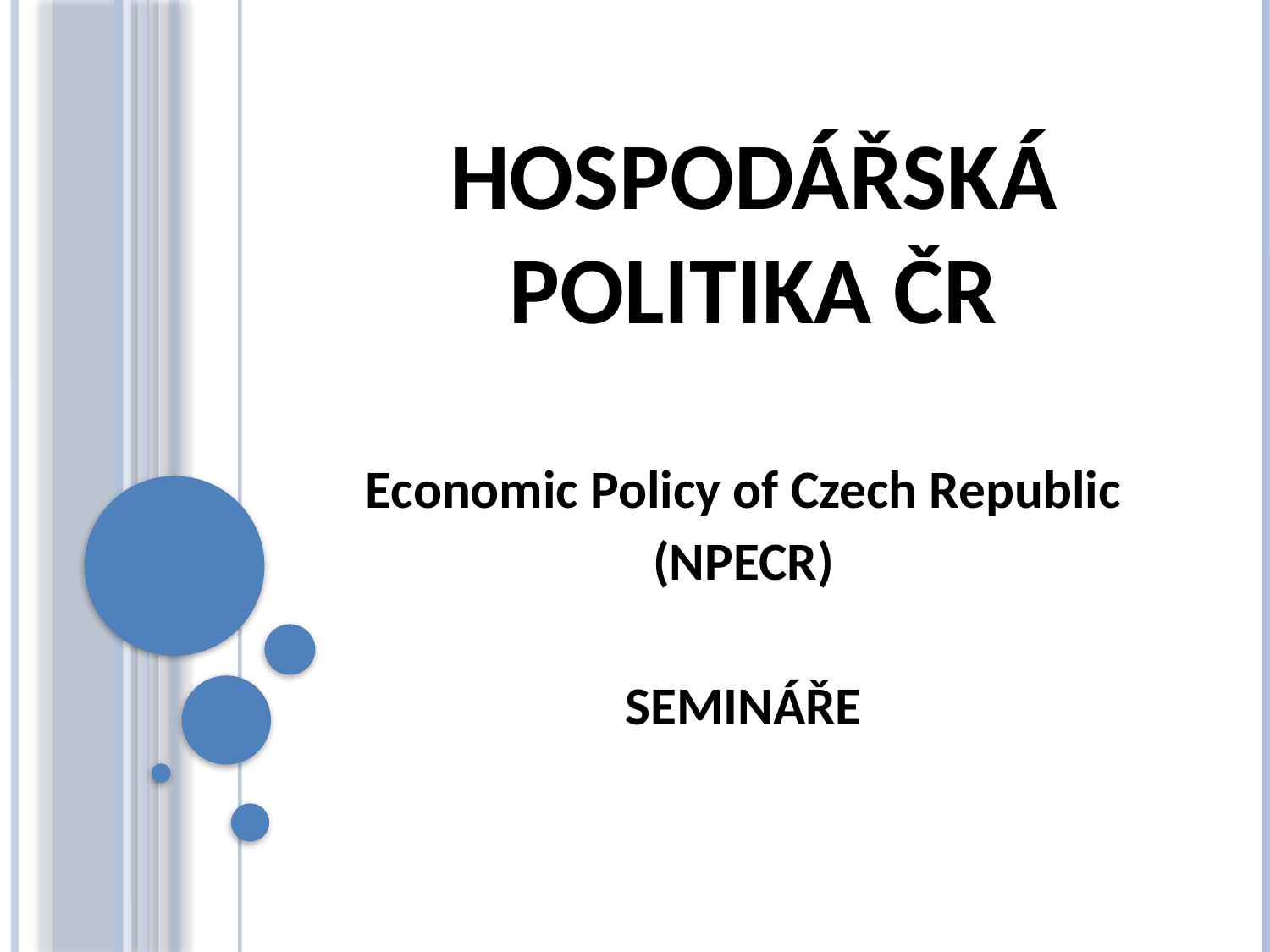

# Hospodářská politika čr

Economic Policy of Czech Republic
(NPECR)

SEMINÁŘE